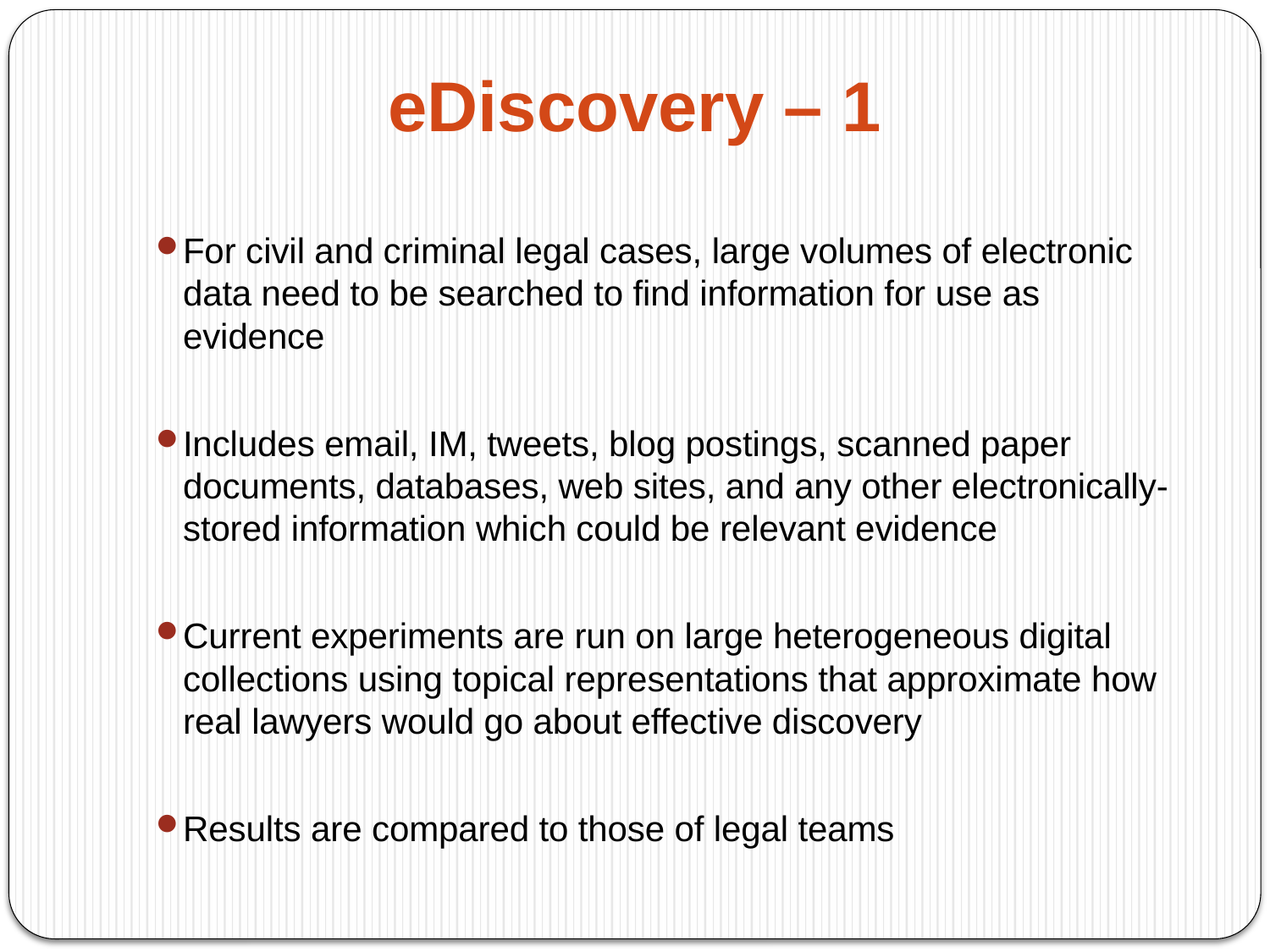

# eDiscovery – 1
For civil and criminal legal cases, large volumes of electronic data need to be searched to find information for use as evidence

Includes email, IM, tweets, blog postings, scanned paper documents, databases, web sites, and any other electronically-stored information which could be relevant evidence

Current experiments are run on large heterogeneous digital collections using topical representations that approximate how real lawyers would go about effective discovery

Results are compared to those of legal teams